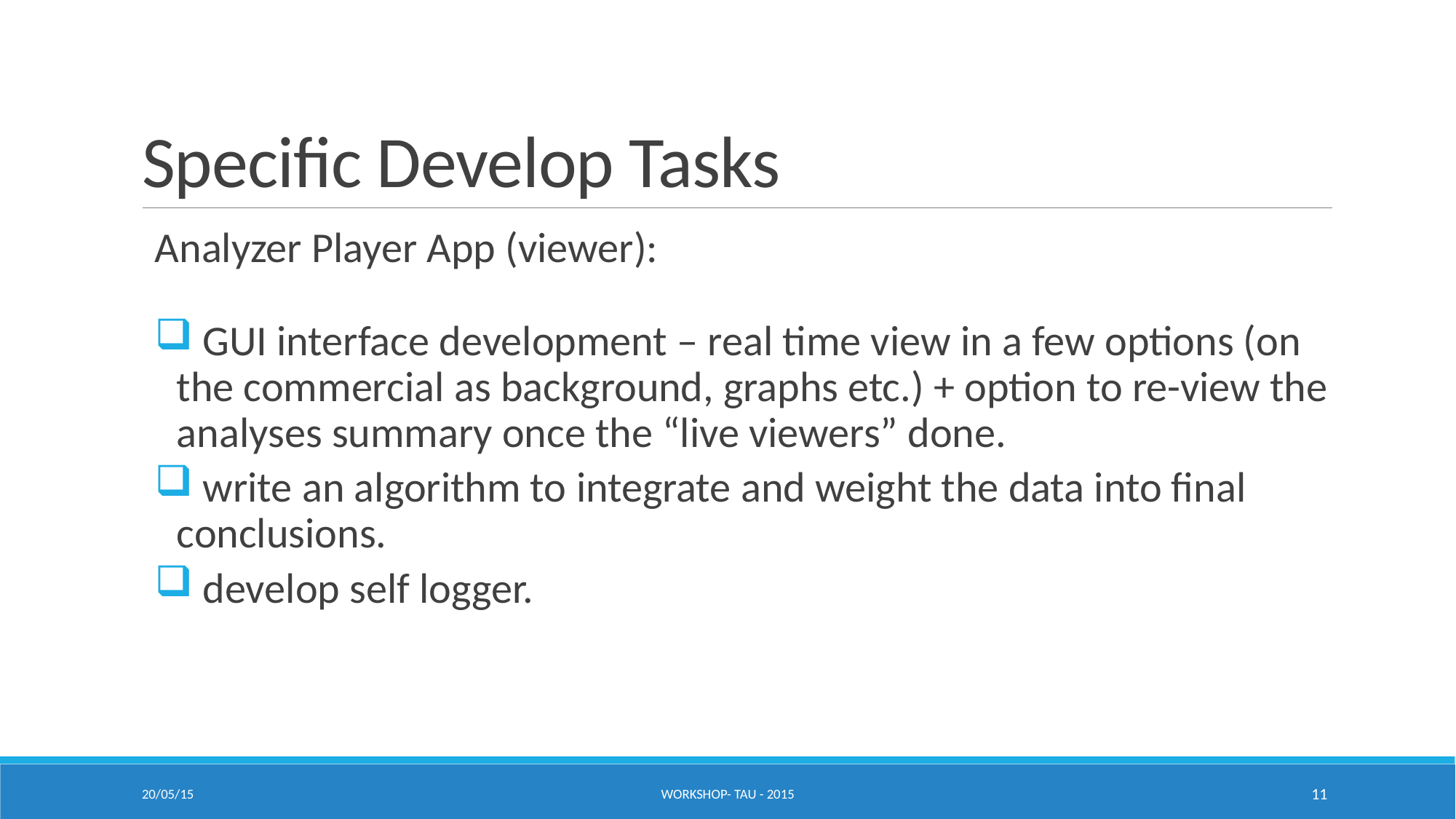

# Specific Develop Tasks
Analyzer Player App (viewer):

 GUI interface development – real time view in a few options (on  the commercial as background, graphs etc.) + option to re-view the analyses summary once the “live viewers” done.
 write an algorithm to integrate and weight the data into final conclusions.
 develop self logger.

20/05/15
workshop- TAU - 2015
11